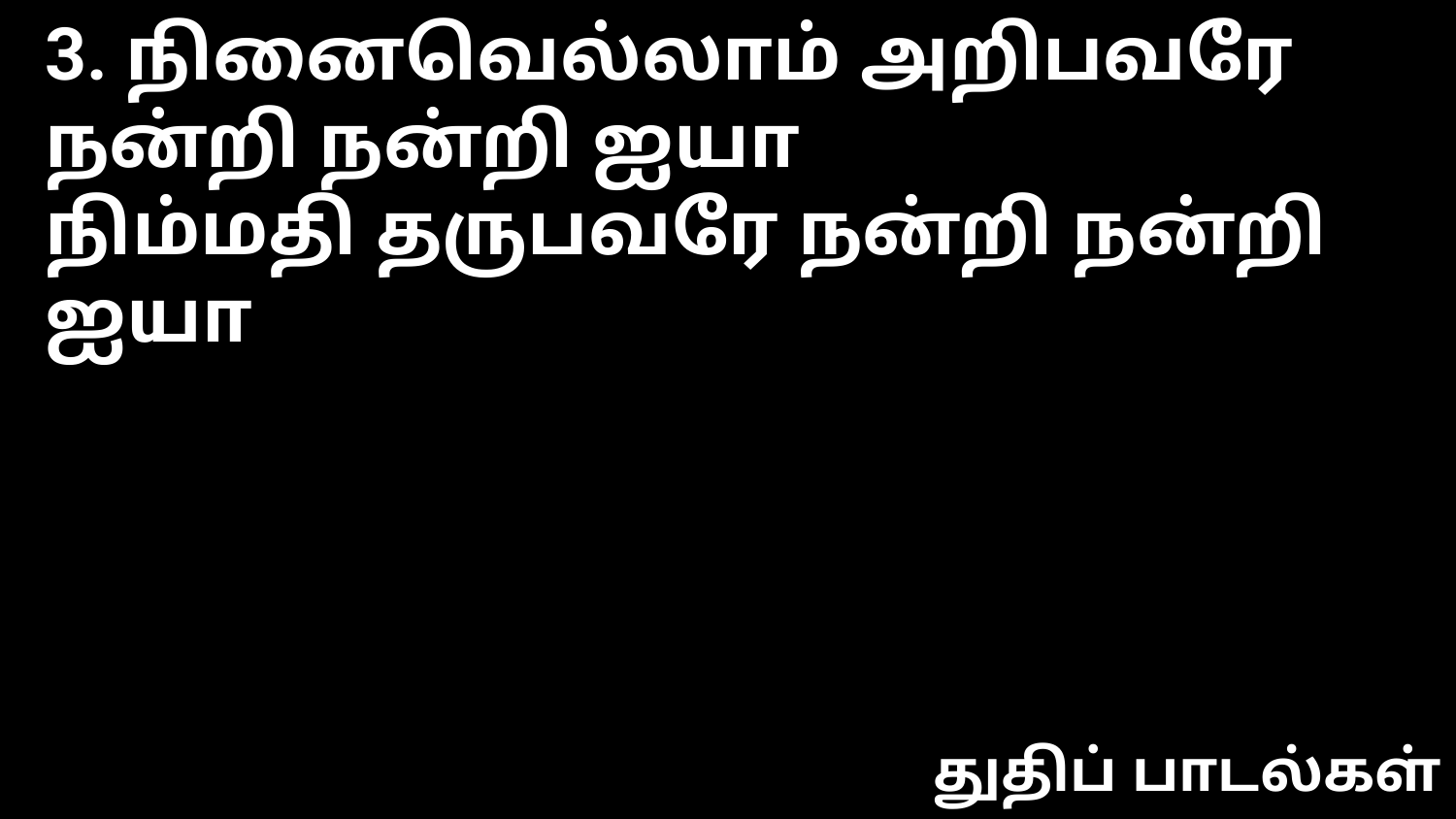

3. நினைவெல்லாம் அறிபவரே நன்றி நன்றி ஐயா
நிம்மதி தருபவரே நன்றி நன்றி ஐயா

துதிப் பாடல்கள்